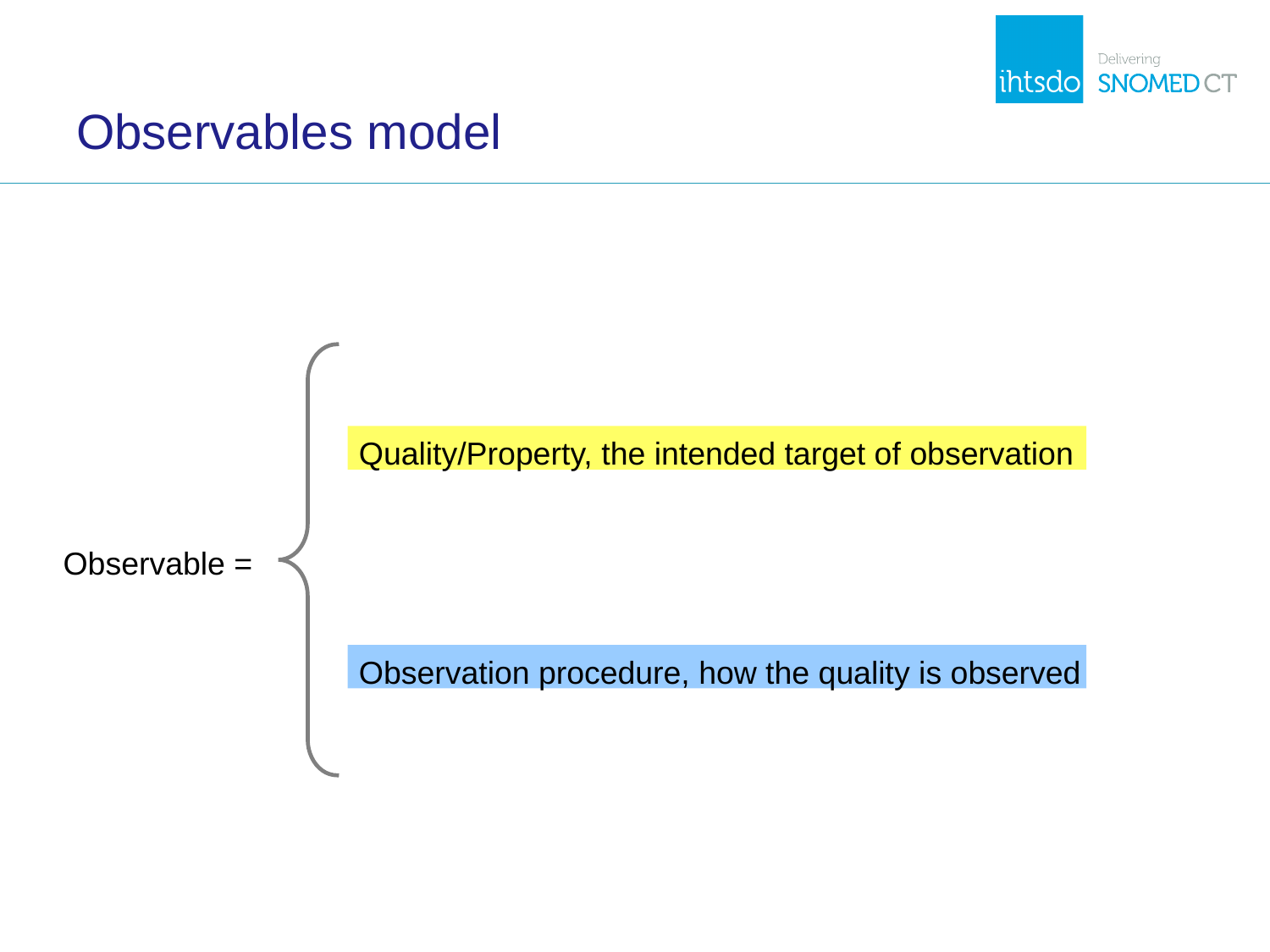

# Observables model

Quality/Property, the intended target of observation
Observable =
Observation procedure, how the quality is observed